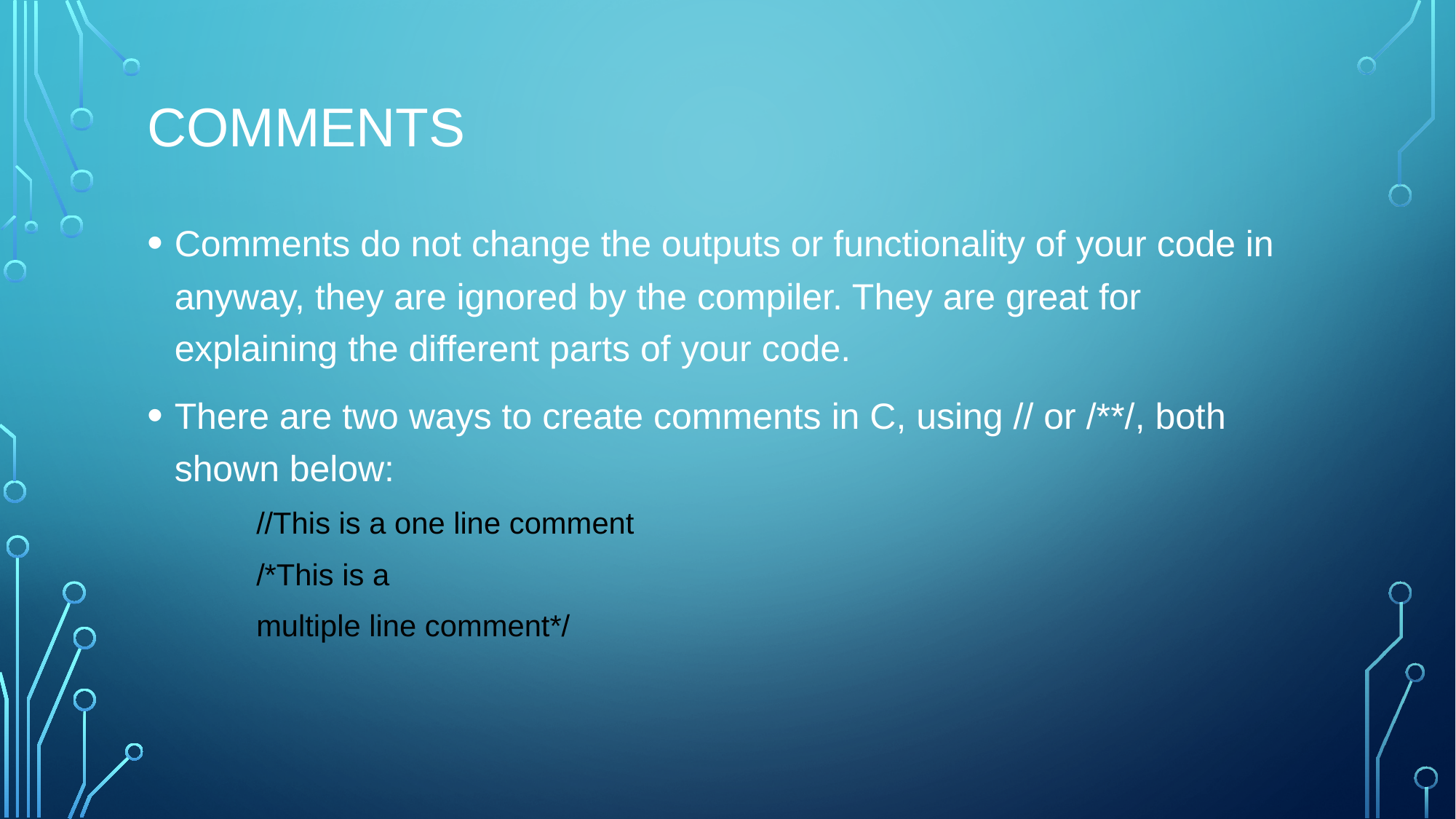

# Comments
Comments do not change the outputs or functionality of your code in anyway, they are ignored by the compiler. They are great for explaining the different parts of your code.
There are two ways to create comments in C, using // or /**/, both shown below:
//This is a one line comment
/*This is a
multiple line comment*/